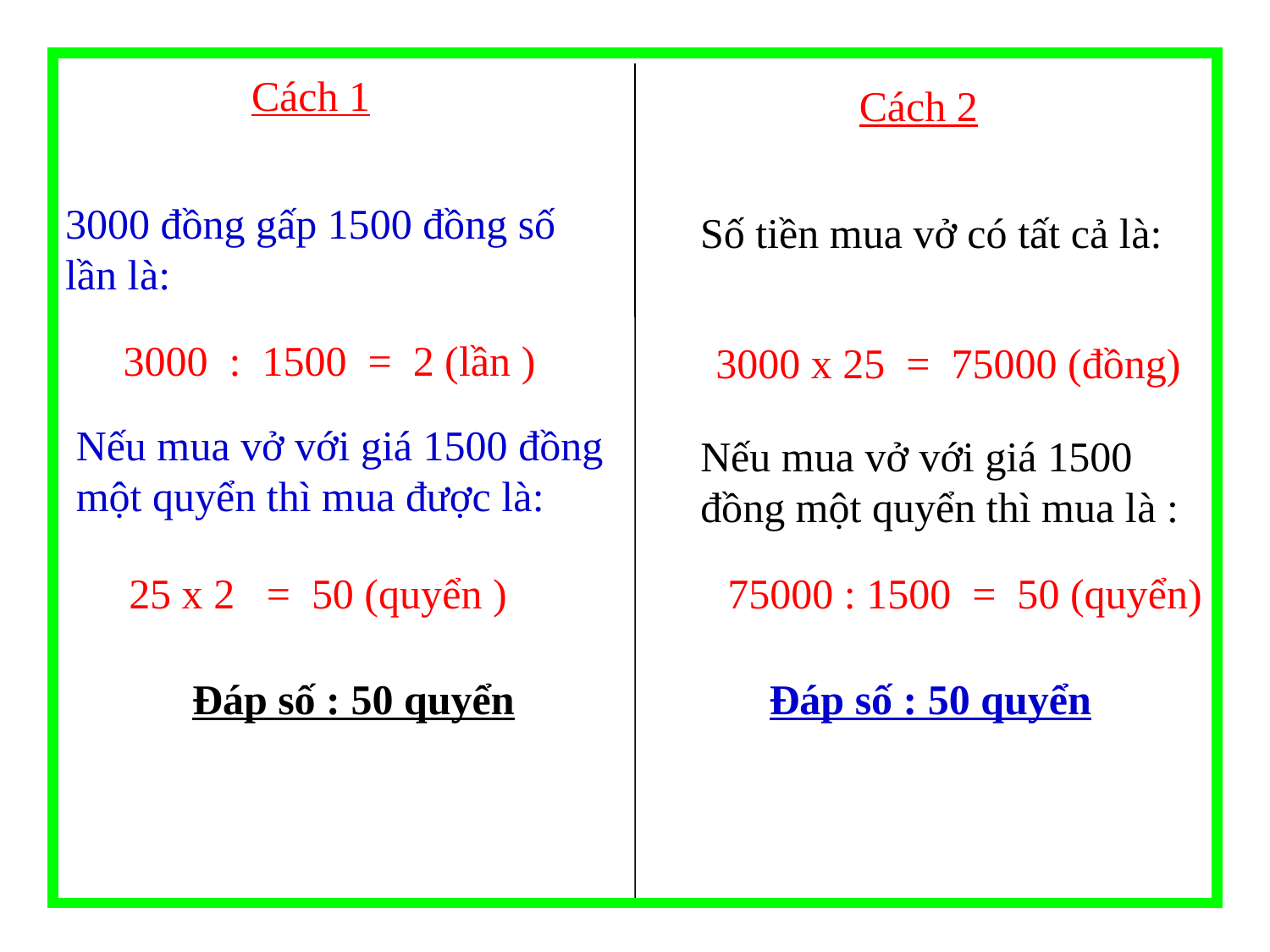

Cách 1

Cách 2
3000 đồng gấp 1500 đồng số lần là:
Số tiền mua vở có tất cả là:
3000  :  1500  =  2 (lần )
3000 x 25  =  75000 (đồng)
Nếu mua vở với giá 1500 đồng một quyển thì mua được là:
Nếu mua vở với giá 1500 đồng một quyển thì mua là :
25 x 2   =  50 (quyển )
75000 : 1500  =  50 (quyển)
Đáp số : 50 quyển
Đáp số : 50 quyển